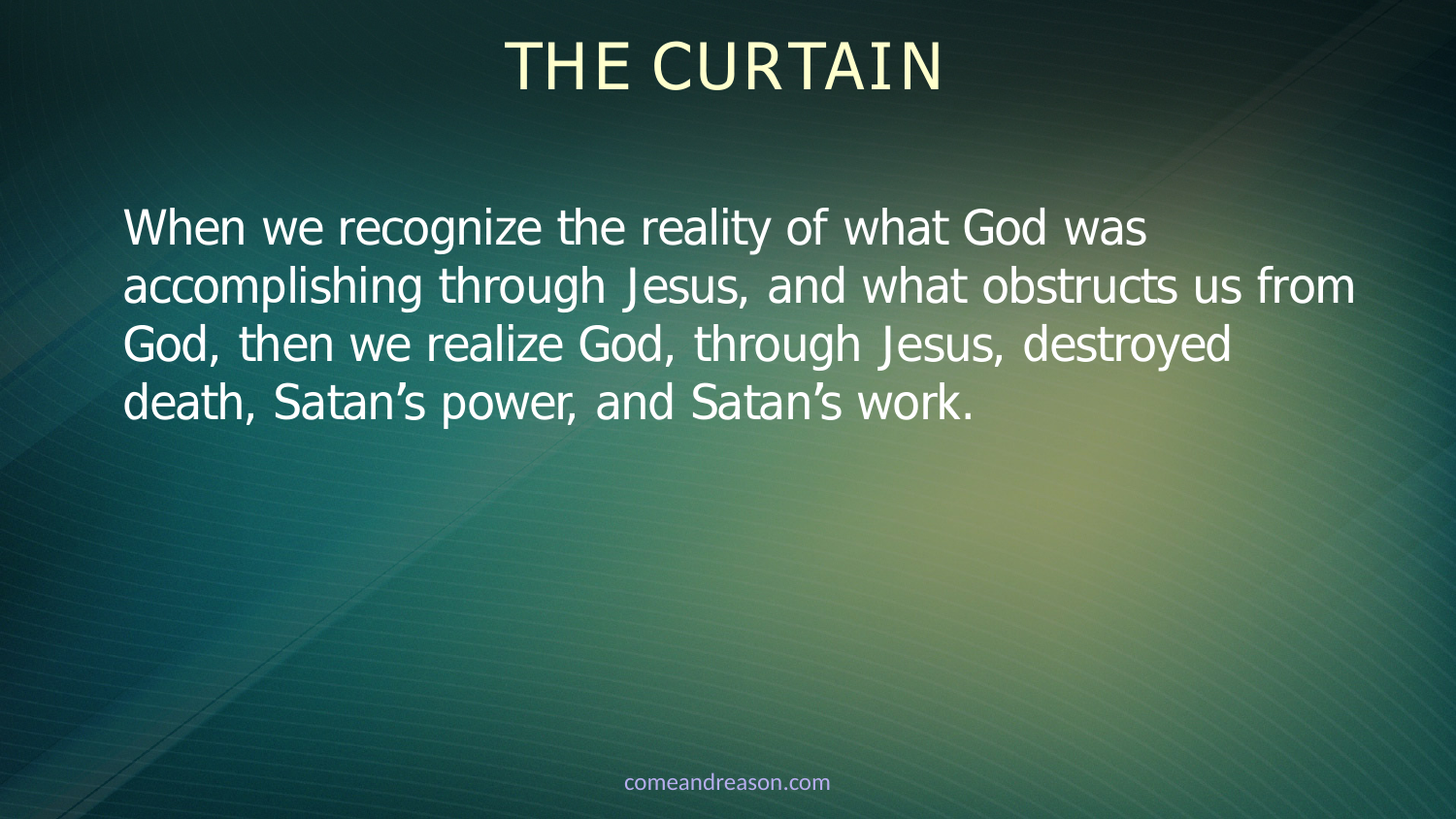

# The Curtain
When we recognize the reality of what God was accomplishing through Jesus, and what obstructs us from God, then we realize God, through Jesus, destroyed death, Satan’s power, and Satan’s work.
comeandreason.com